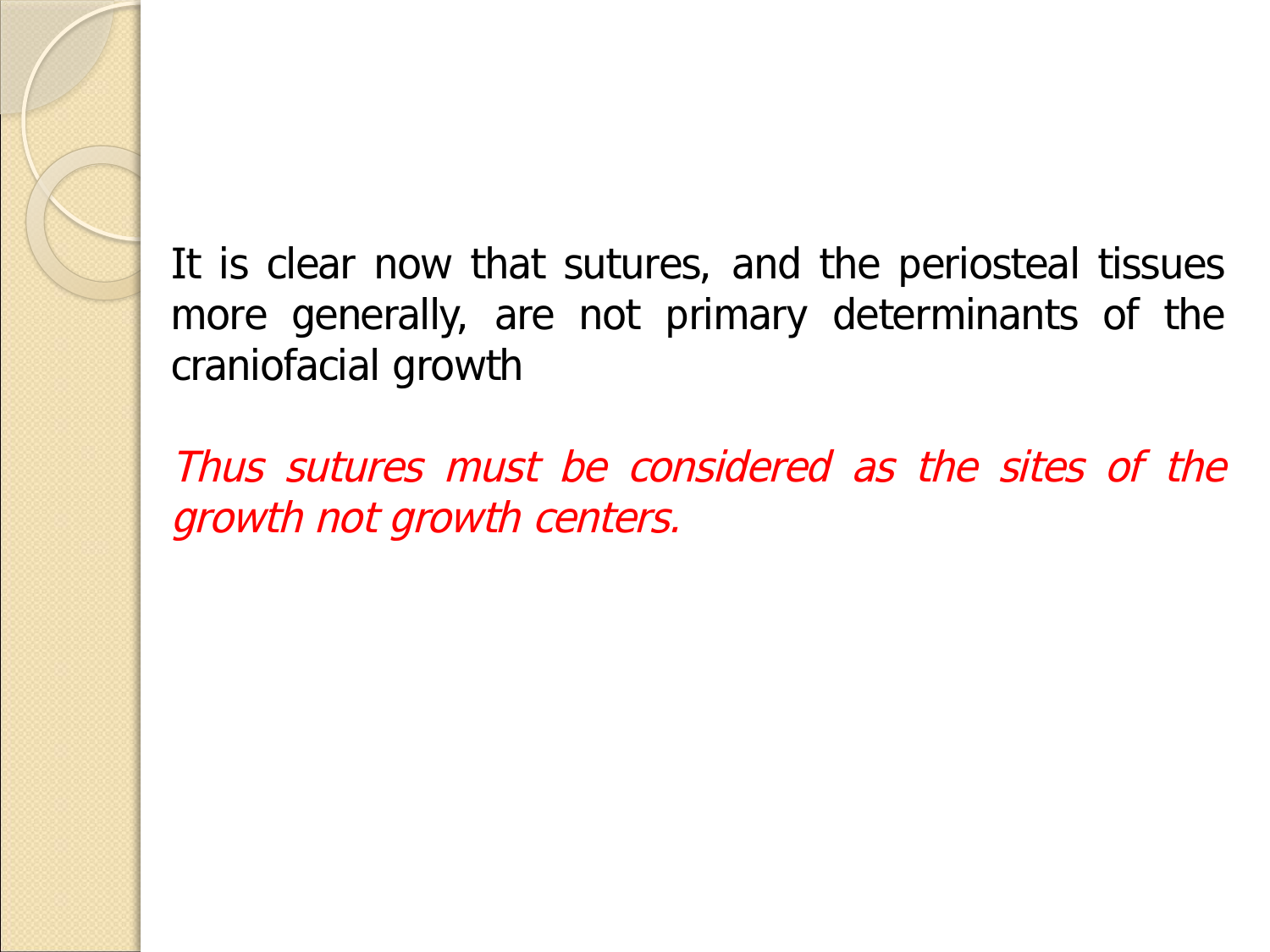

It is clear now that sutures, and the periosteal tissues more generally, are not primary determinants of the craniofacial growth

Thus sutures must be considered as the sites of the growth not growth centers.